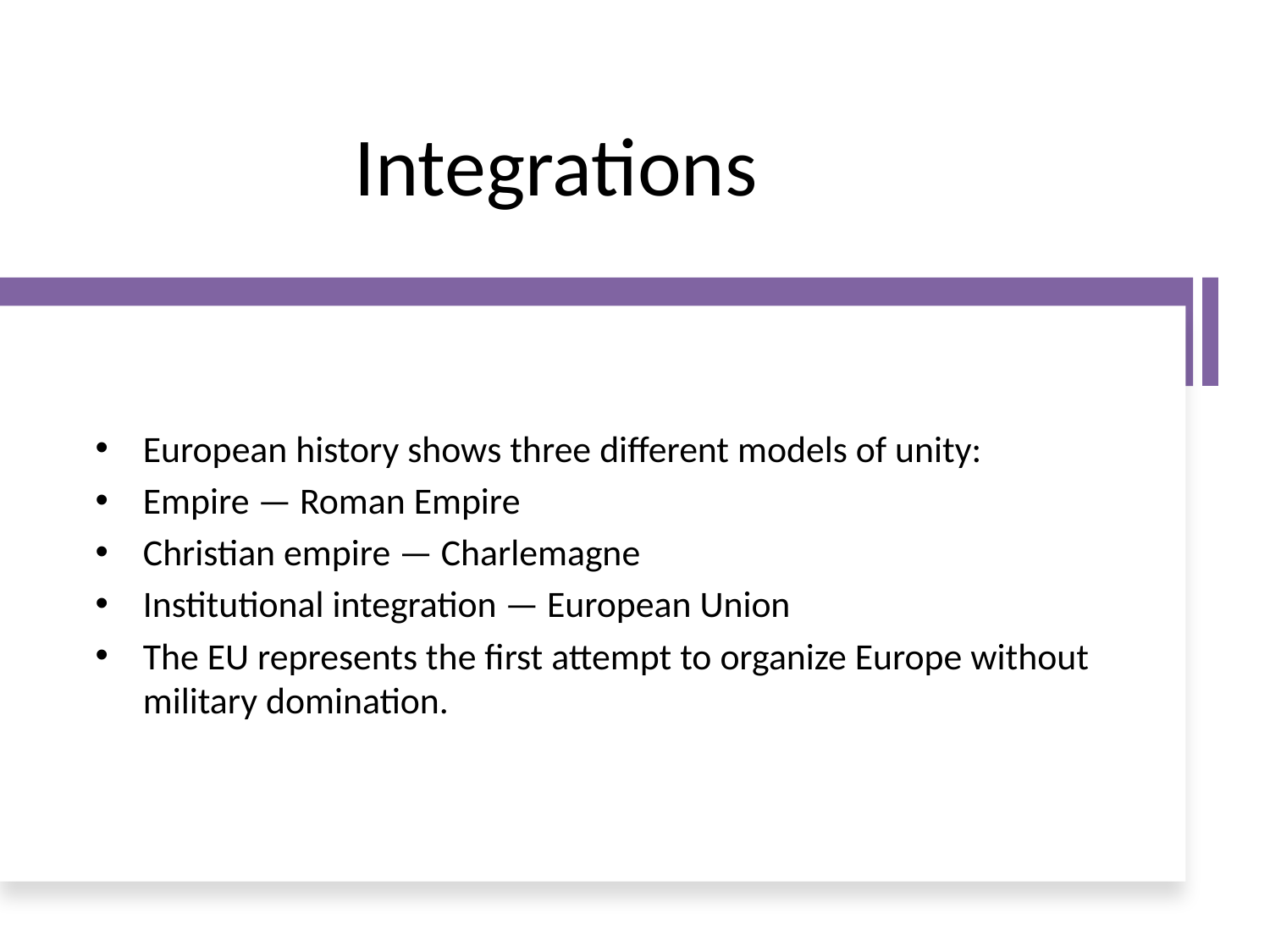

# Integrations

European history shows three different models of unity:
Empire — Roman Empire
Christian empire — Charlemagne
Institutional integration — European Union
The EU represents the first attempt to organize Europe without military domination.